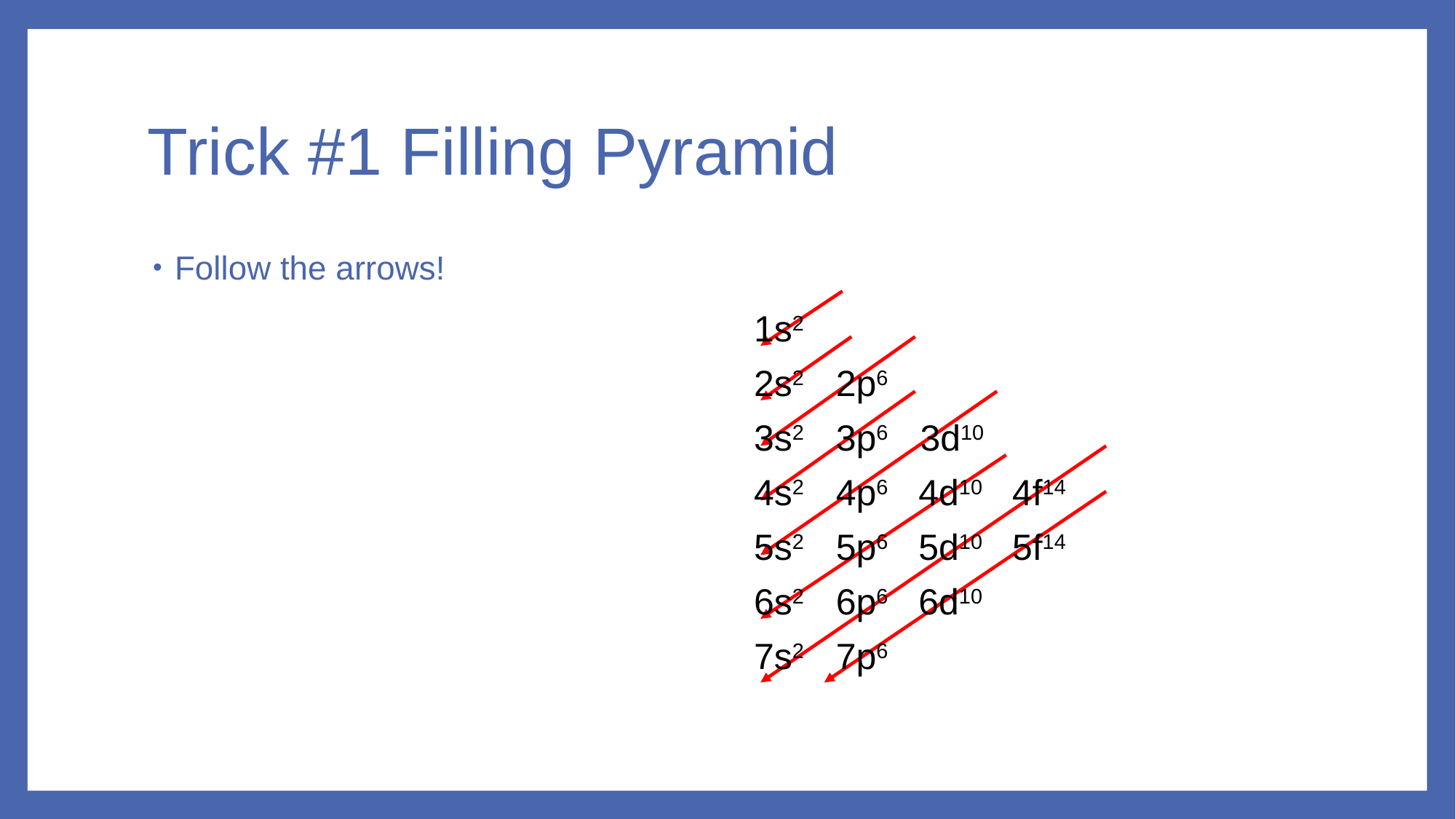

# Trick #1 Filling Pyramid
Follow the arrows!

1s2

2s2
2p6

3s2
3p6
3d10

4s2
4p6
4d10
4f14

5s2
5p6
5d10
5f14
6s2
6p6
6d10
7s2
7p6